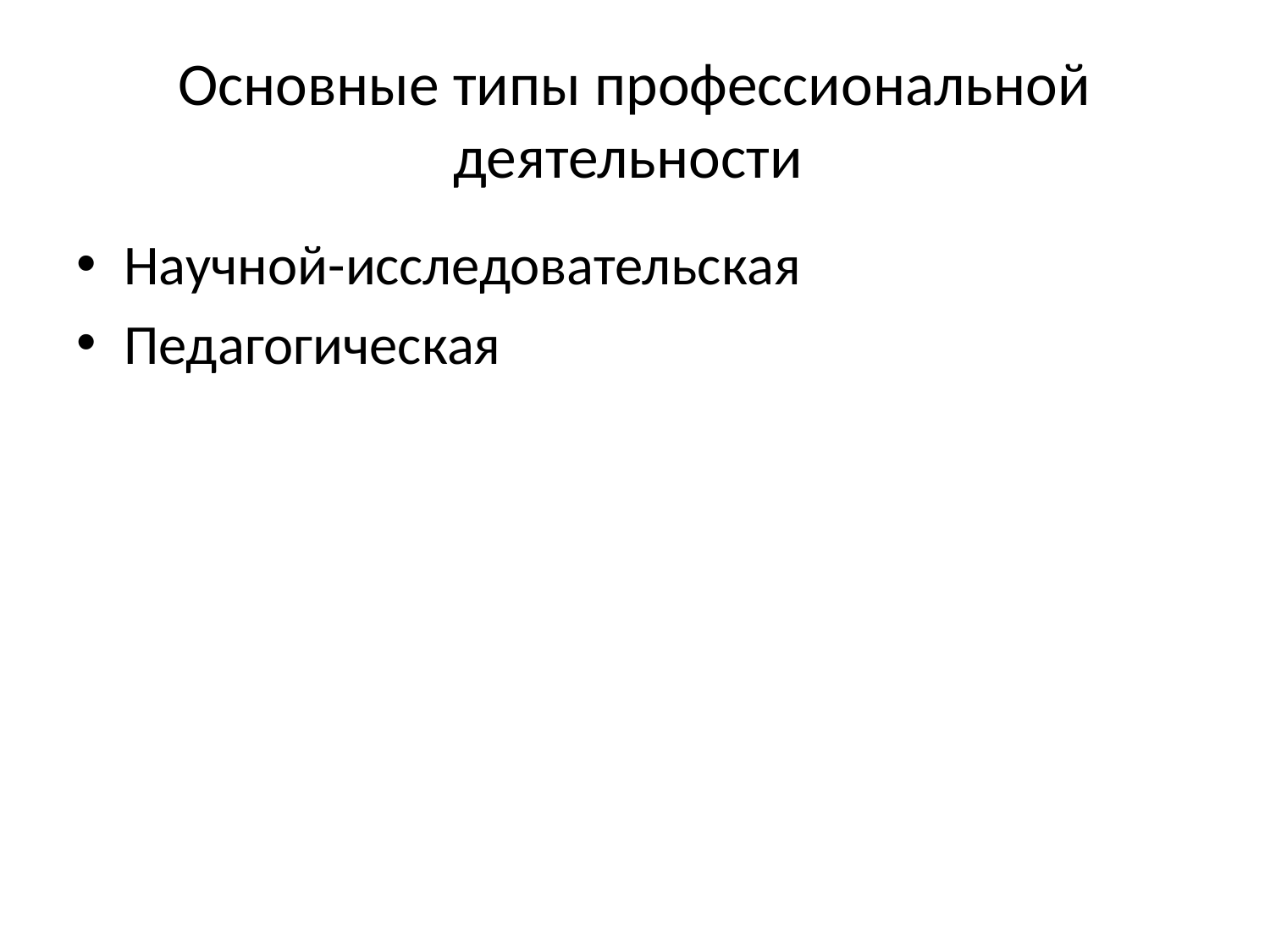

# Основные типы профессиональной деятельности
Научной-исследовательская
Педагогическая